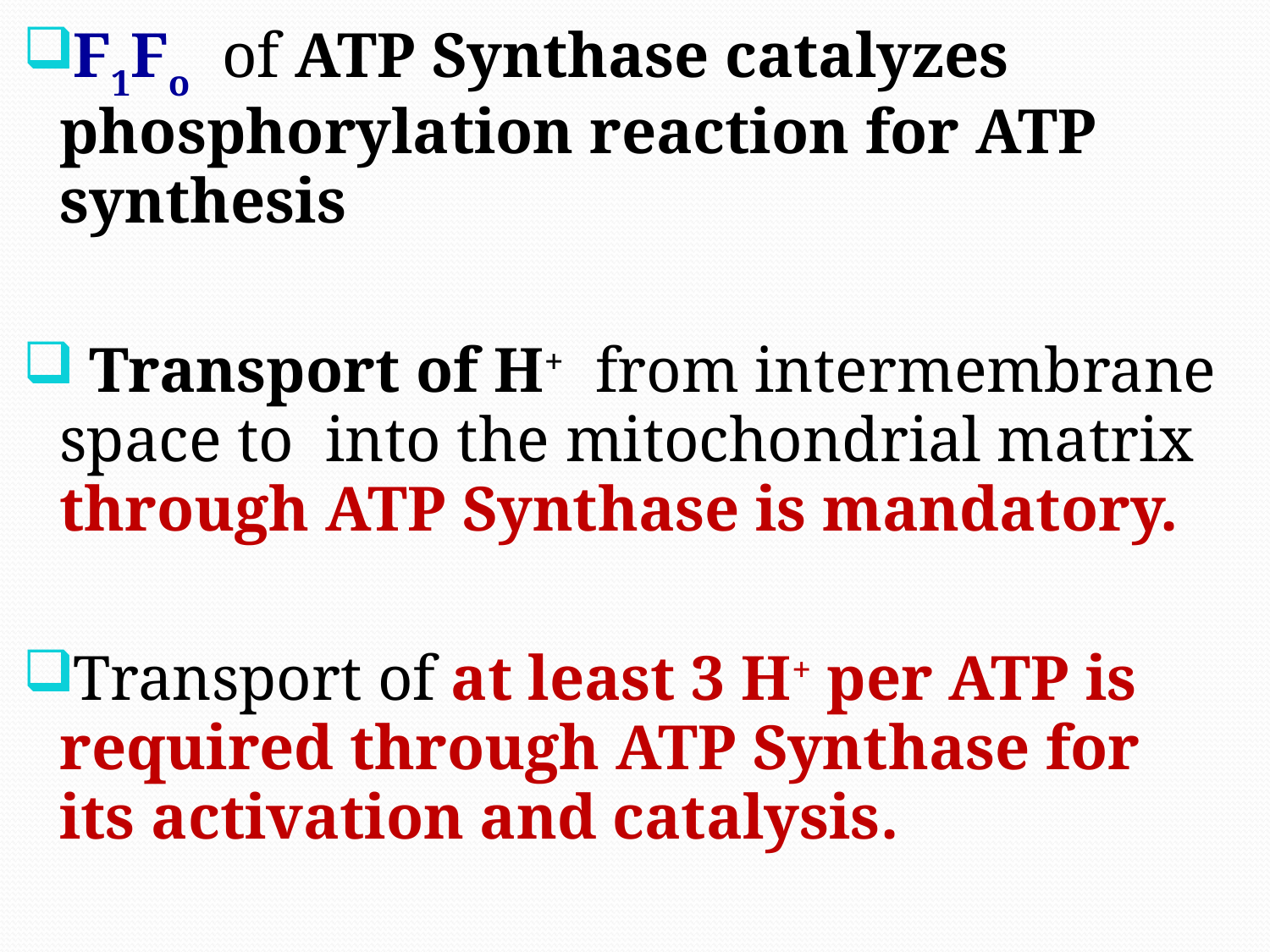

F1Fo  of ATP Synthase catalyzes phosphorylation reaction for ATP synthesis

 Transport of H+  from intermembrane space to  into the mitochondrial matrix through ATP Synthase is mandatory.

Transport of at least 3 H+ per ATP is required through ATP Synthase for its activation and catalysis.